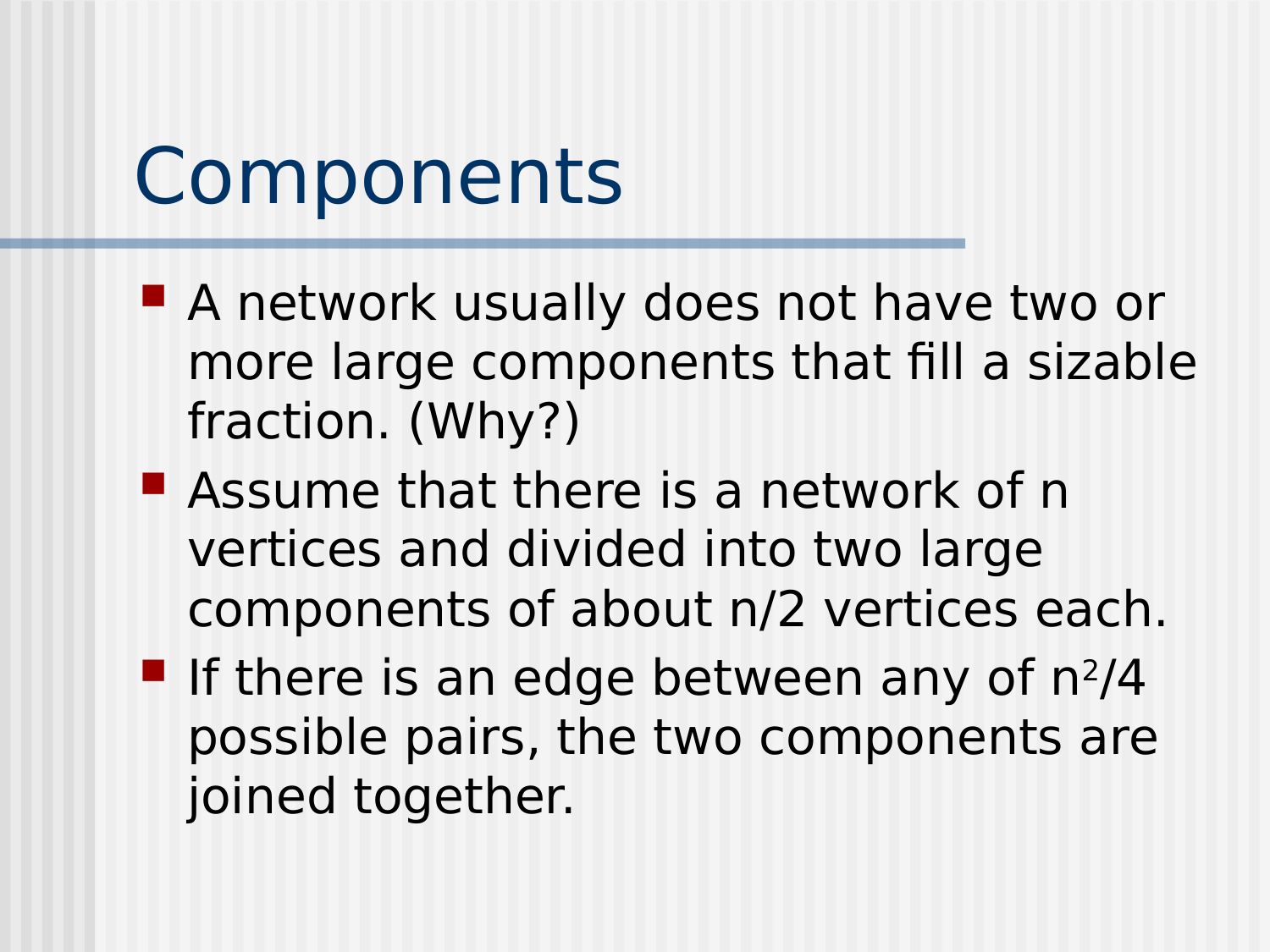

# Components
A network usually does not have two or more large components that fill a sizable fraction. (Why?)
Assume that there is a network of n vertices and divided into two large components of about n/2 vertices each.
If there is an edge between any of n2/4 possible pairs, the two components are joined together.